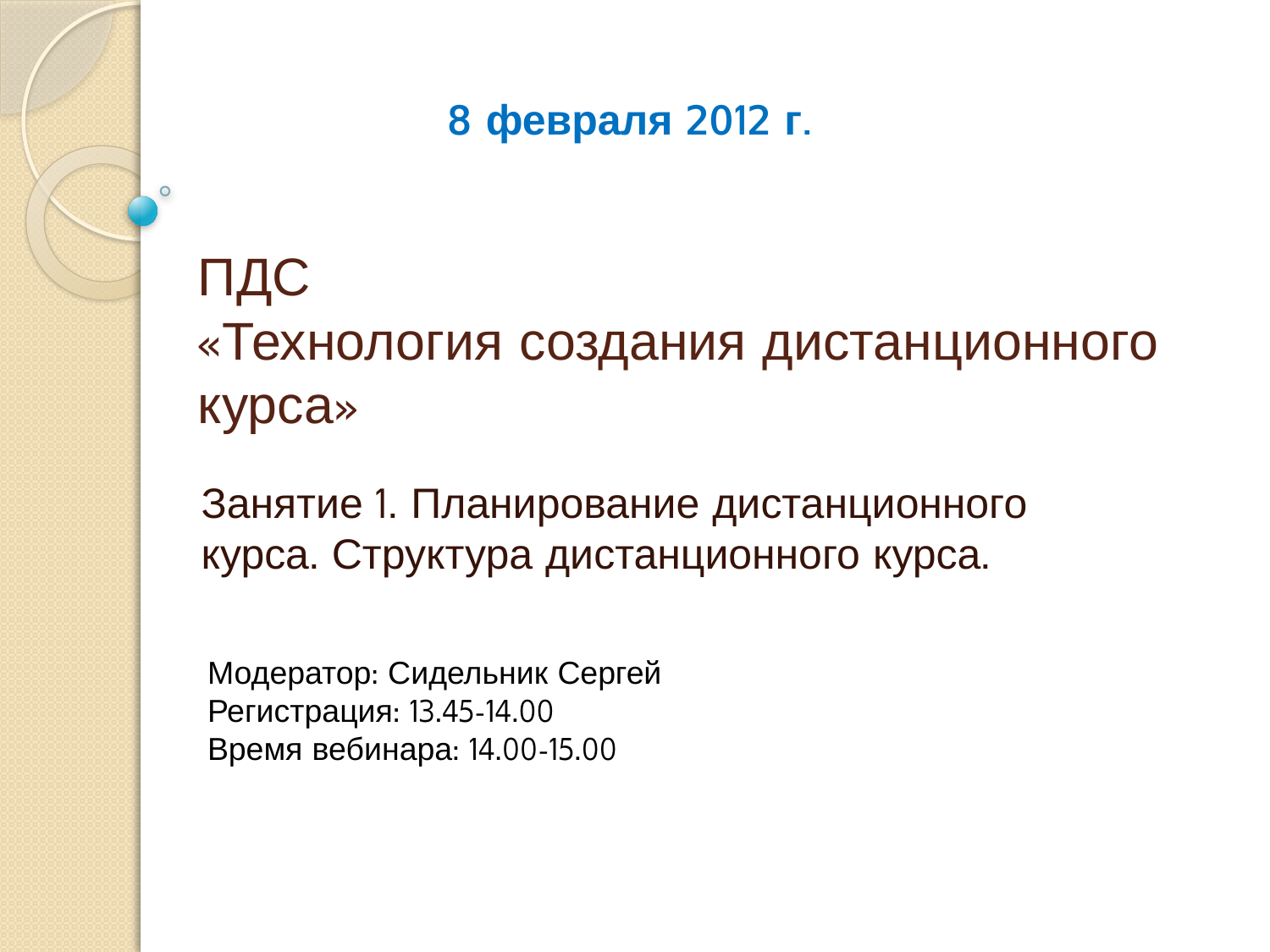

8 февраля 2012 г.
# ПДС «Технология создания дистанционного курса»
Занятие 1. Планирование дистанционного курса. Структура дистанционного курса.
Модератор: Сидельник Сергей
Регистрация: 13.45-14.00
Время вебинара: 14.00-15.00